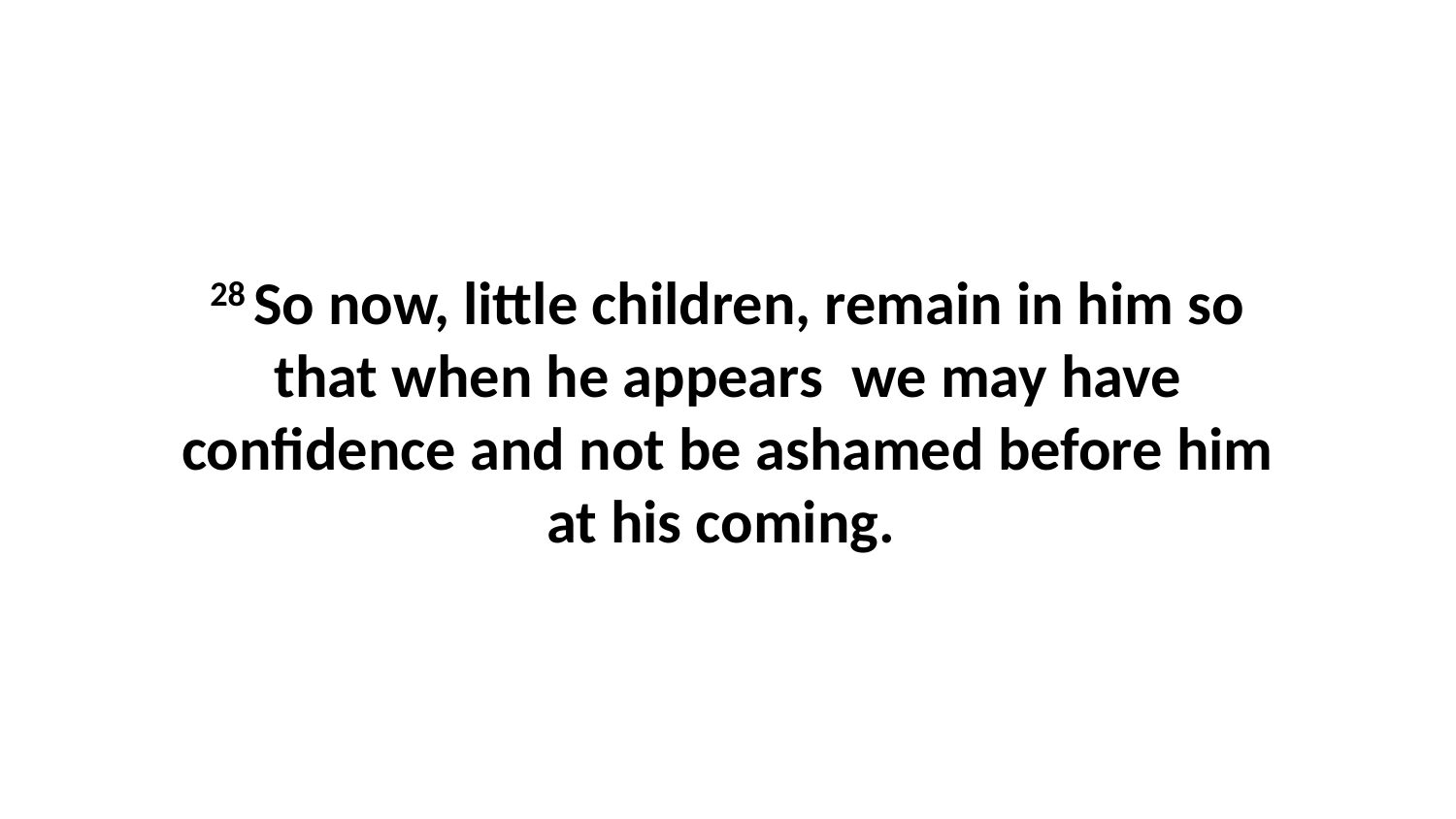

28 So now, little children, remain in him so that when he appears  we may have confidence and not be ashamed before him at his coming.